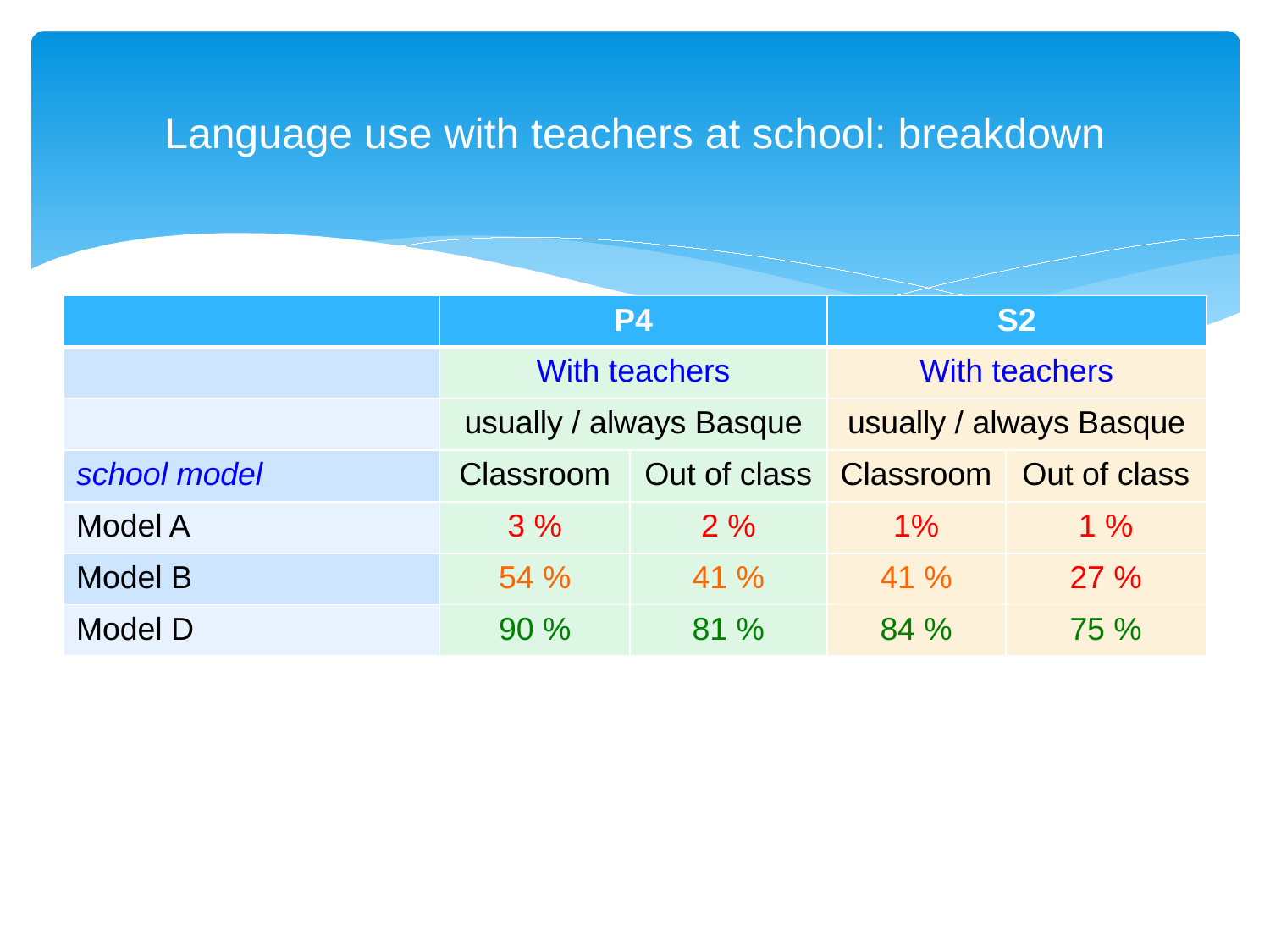

# Language use with teachers at school: breakdown
|  | P4 |  | S2 |  |
| --- | --- | --- | --- | --- |
|  | With teachers |  | With teachers |  |
|  | usually / always Basque |  | usually / always Basque |  |
| school model | Classroom | Out of class | Classroom | Out of class |
| Model A | 3 % | 2 % | 1% | 1 % |
| Model B | 54 % | 41 % | 41 % | 27 % |
| Model D | 90 % | 81 % | 84 % | 75 % |